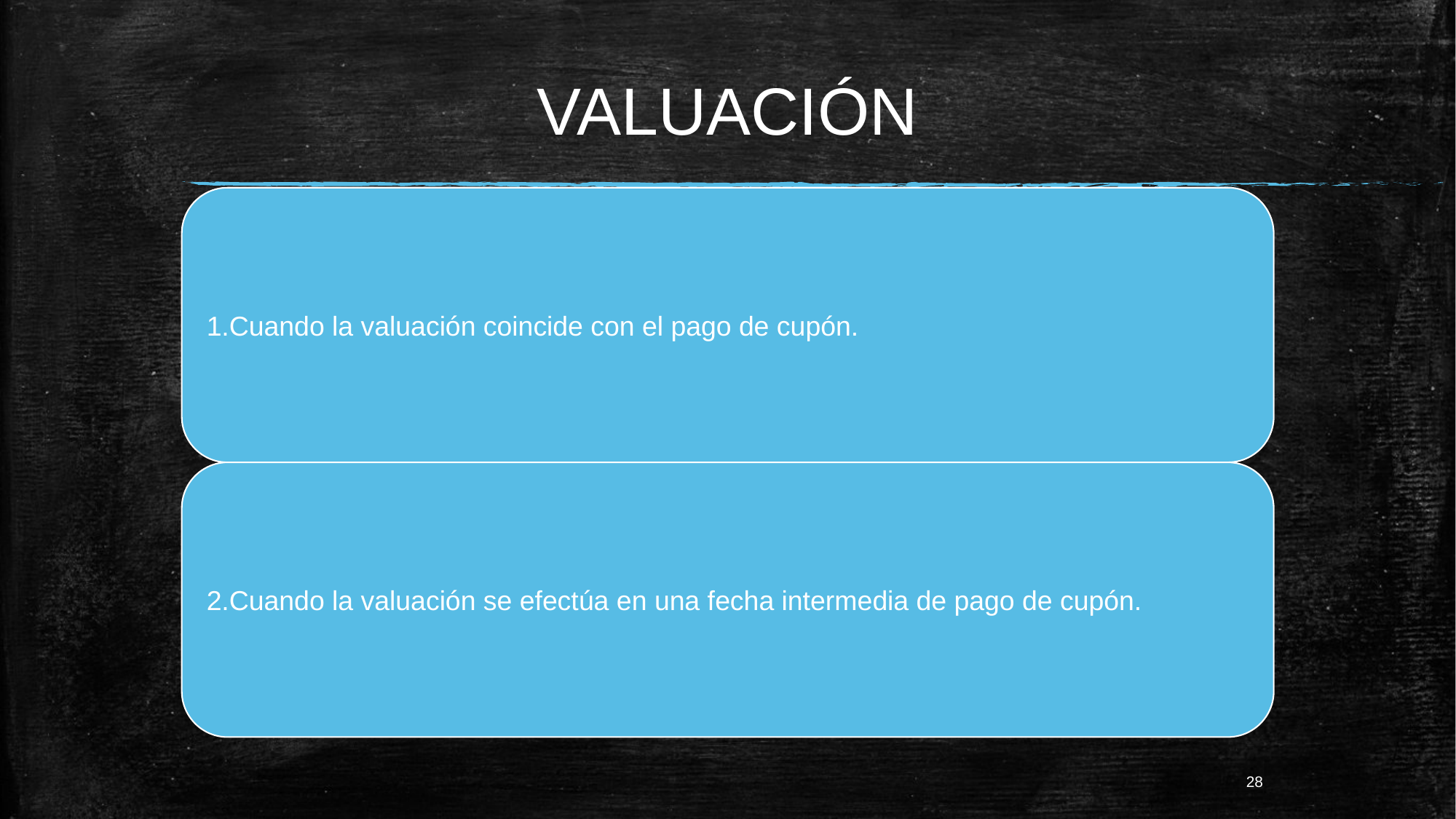

# VALUACIÓN
2.Cuando la valuación se efectúa en una fecha intermedia de pago de cupón.
1.Cuando la valuación coincide con el pago de cupón.
28